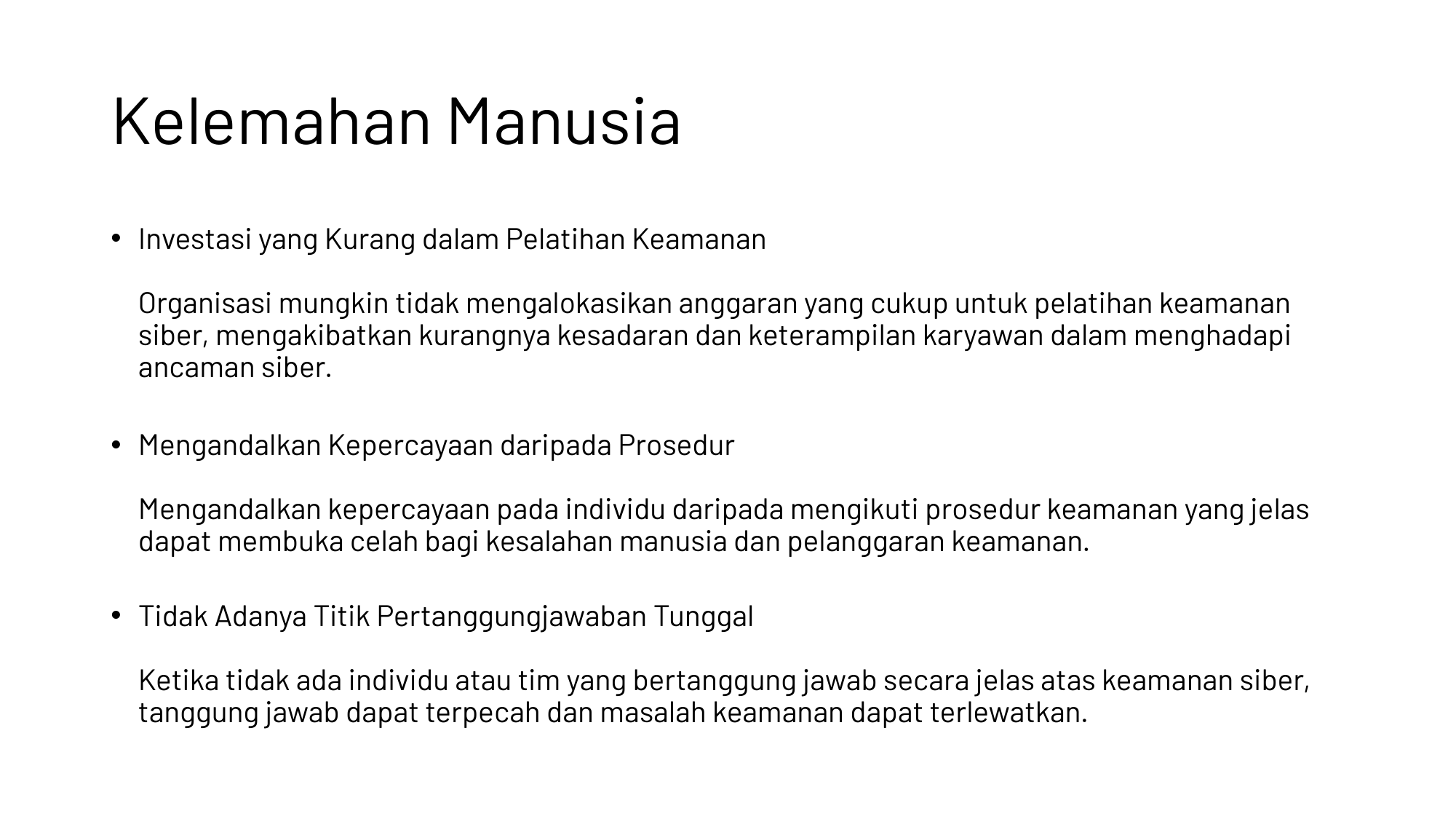

# Kelemahan Manusia
Investasi yang Kurang dalam Pelatihan Keamanan
Organisasi mungkin tidak mengalokasikan anggaran yang cukup untuk pelatihan keamanan siber, mengakibatkan kurangnya kesadaran dan keterampilan karyawan dalam menghadapi ancaman siber.
Mengandalkan Kepercayaan daripada Prosedur
Mengandalkan kepercayaan pada individu daripada mengikuti prosedur keamanan yang jelas dapat membuka celah bagi kesalahan manusia dan pelanggaran keamanan.
Tidak Adanya Titik Pertanggungjawaban Tunggal
Ketika tidak ada individu atau tim yang bertanggung jawab secara jelas atas keamanan siber, tanggung jawab dapat terpecah dan masalah keamanan dapat terlewatkan.